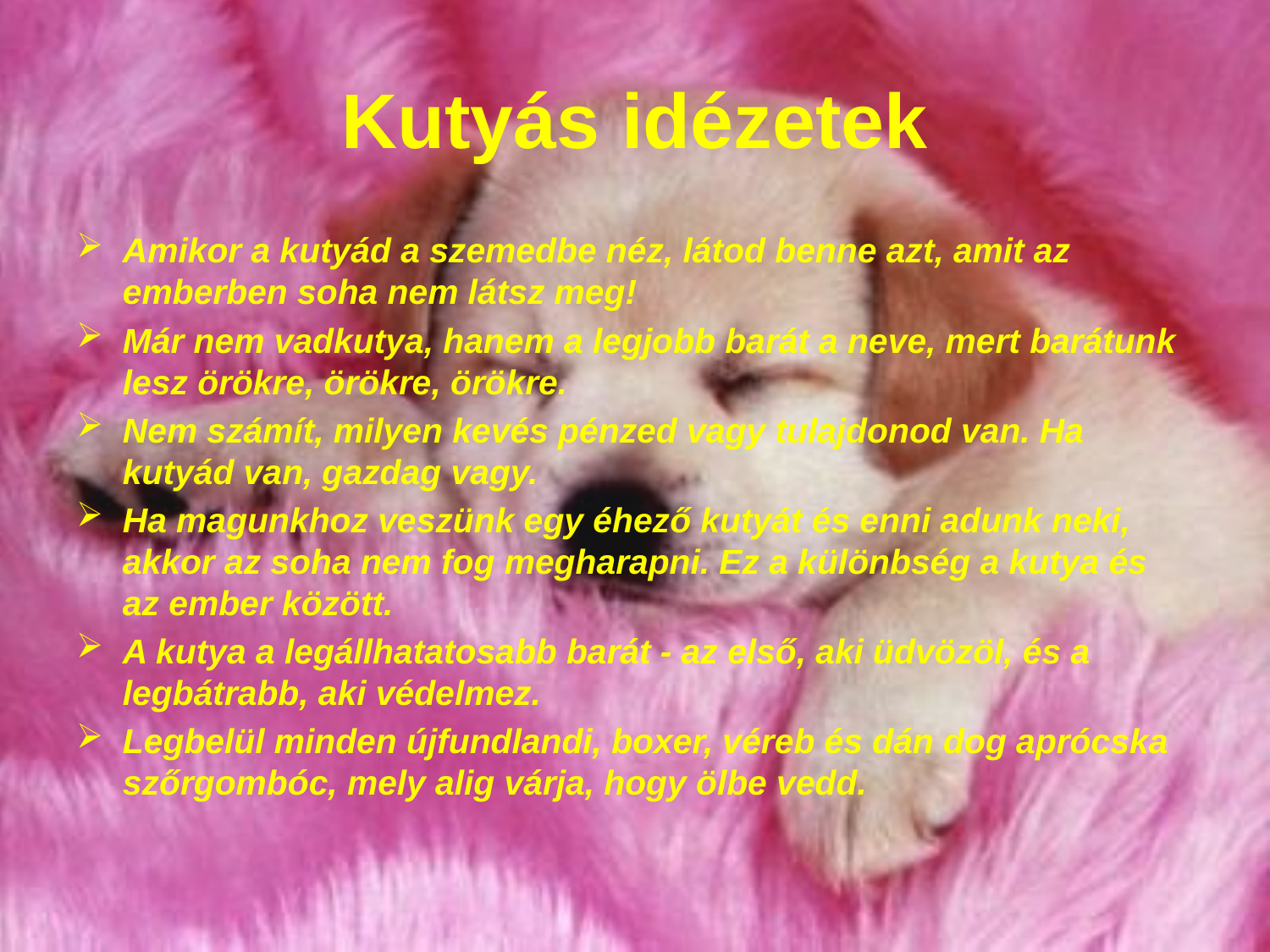

# Kutyás idézetek
Amikor a kutyád a szemedbe néz, látod benne azt, amit az emberben soha nem látsz meg!
Már nem vadkutya, hanem a legjobb barát a neve, mert barátunk lesz örökre, örökre, örökre.
Nem számít, milyen kevés pénzed vagy tulajdonod van. Ha kutyád van, gazdag vagy.
Ha magunkhoz veszünk egy éhező kutyát és enni adunk neki, akkor az soha nem fog megharapni. Ez a különbség a kutya és az ember között.
A kutya a legállhatatosabb barát - az első, aki üdvözöl, és a legbátrabb, aki védelmez.
Legbelül minden újfundlandi, boxer, véreb és dán dog aprócska szőrgombóc, mely alig várja, hogy ölbe vedd.